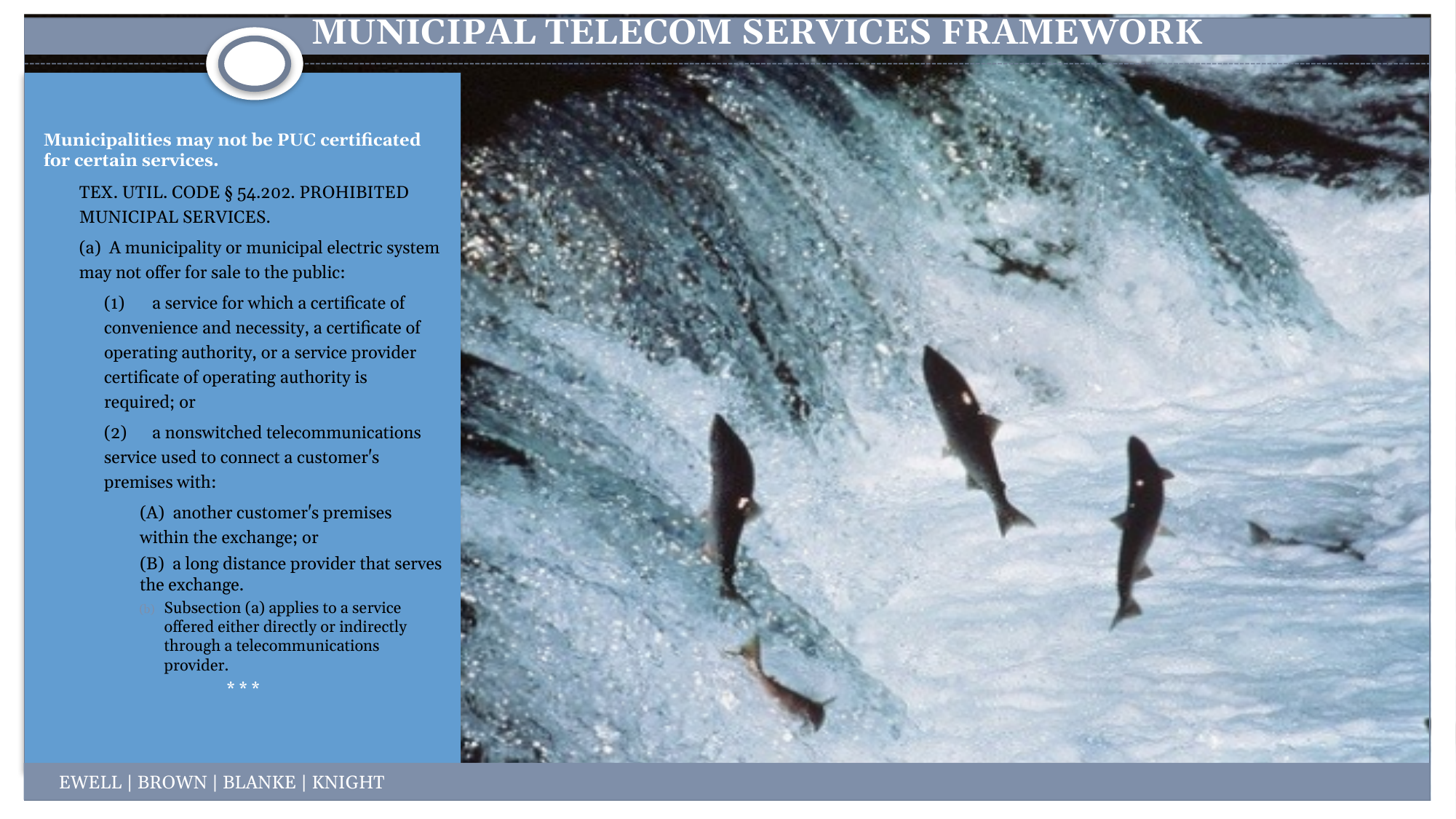

# Municipal telecom services framework
Municipalities may not be PUC certificated for certain services.
Tex. Util. Code § 54.202. PROHIBITED MUNICIPAL SERVICES.
(a)  A municipality or municipal electric system may not offer for sale to the public:
(1) 	a service for which a certificate of convenience and necessity, a certificate of operating authority, or a service provider certificate of operating authority is required; or
(2) 	a nonswitched telecommunications service used to connect a customer's premises with:
(A)  another customer's premises within the exchange; or
(B)  a long distance provider that serves the exchange.
Subsection (a) applies to a service offered either directly or indirectly through a telecommunications provider.
* * *

EWELL | BROWN | BLANKE | KNIGHT